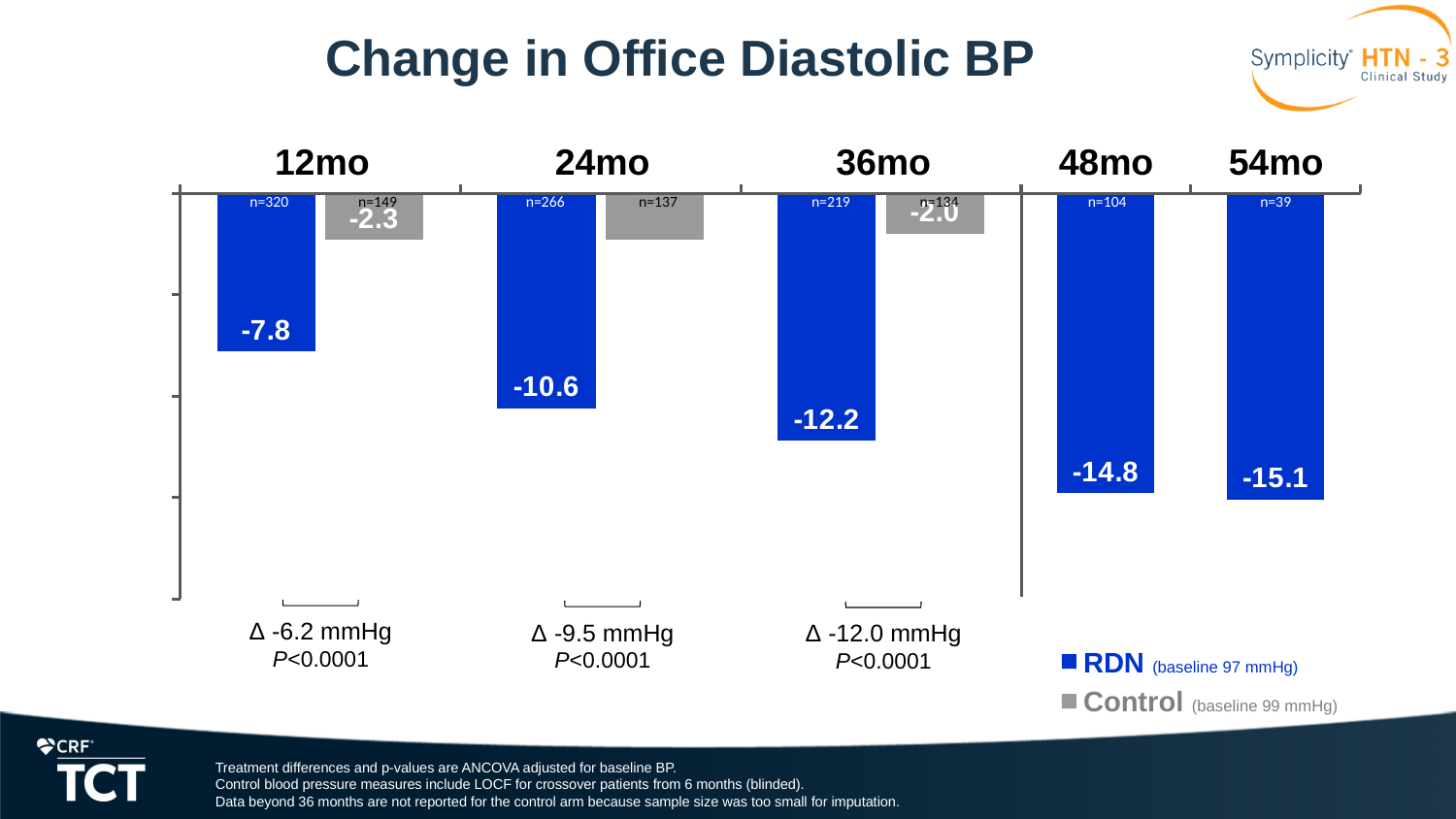

# Change in Office Diastolic BP
12mo
24mo
36mo
48mo
54mo

### Chart

| Category | RDN | Control |
|---|---|---|
| 12M | -7.8 | -2.3 |
| 24M | -10.6 | -2.3 |
| 36M | -12.2 | -2.0 |

### Chart

| Category | RDN |
|---|---|
| 48M | -14.8 |
| 54M | -15.1 |
n=320
n=149
n=266
n=137
n=219
n=134
n=104
n=39

Δ -6.2 mmHg
P<0.0001

Δ -9.5 mmHg
P<0.0001

Δ -12.0 mmHg
P<0.0001
RDN (baseline 97 mmHg)

Control (baseline 99 mmHg)

Treatment differences and p-values are ANCOVA adjusted for baseline BP.
Control blood pressure measures include LOCF for crossover patients from 6 months (blinded).
Data beyond 36 months are not reported for the control arm because sample size was too small for imputation.